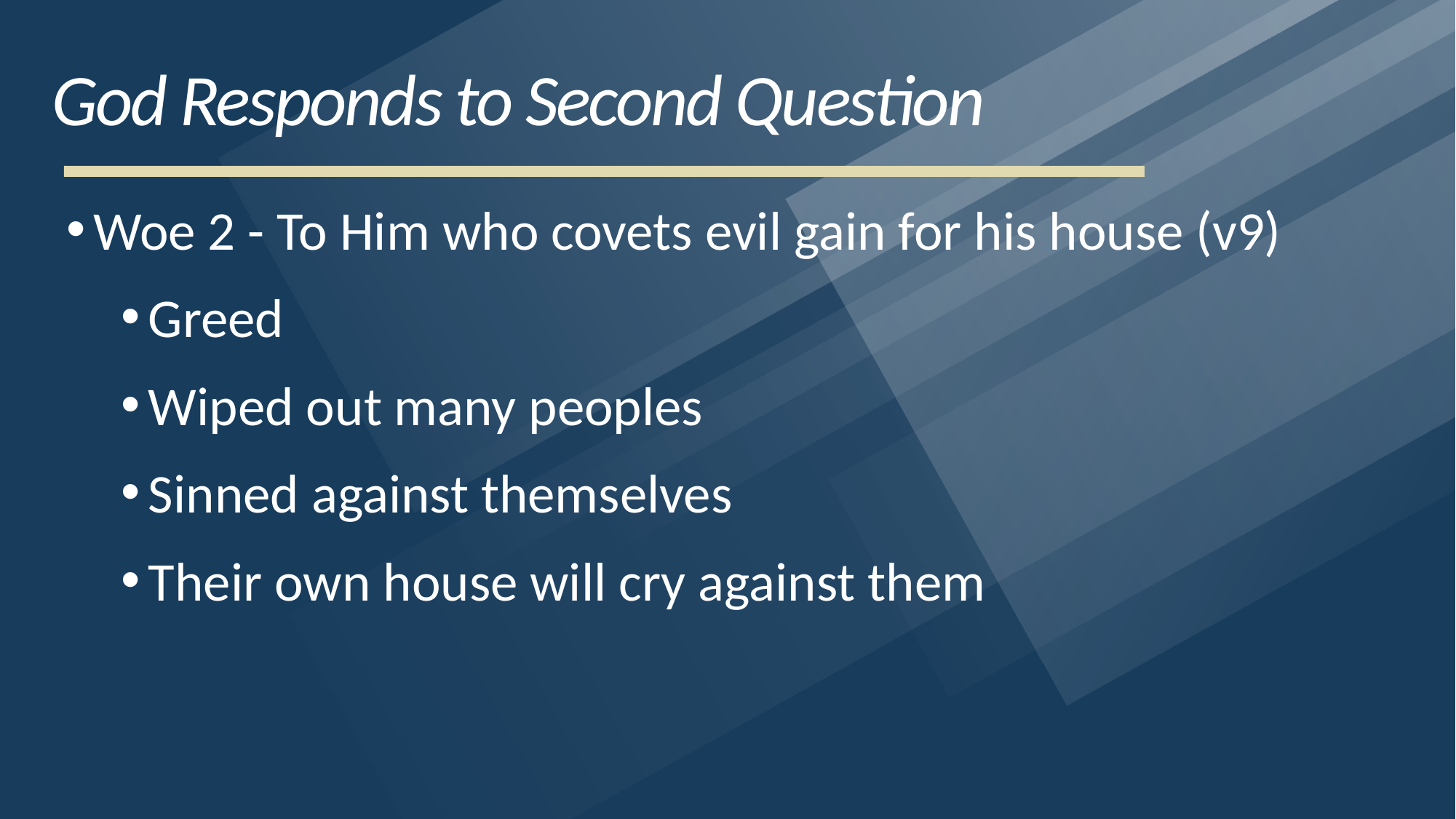

# God Responds to Second Question

Woe 2 - To Him who covets evil gain for his house (v9)
Greed
Wiped out many peoples
Sinned against themselves
Their own house will cry against them